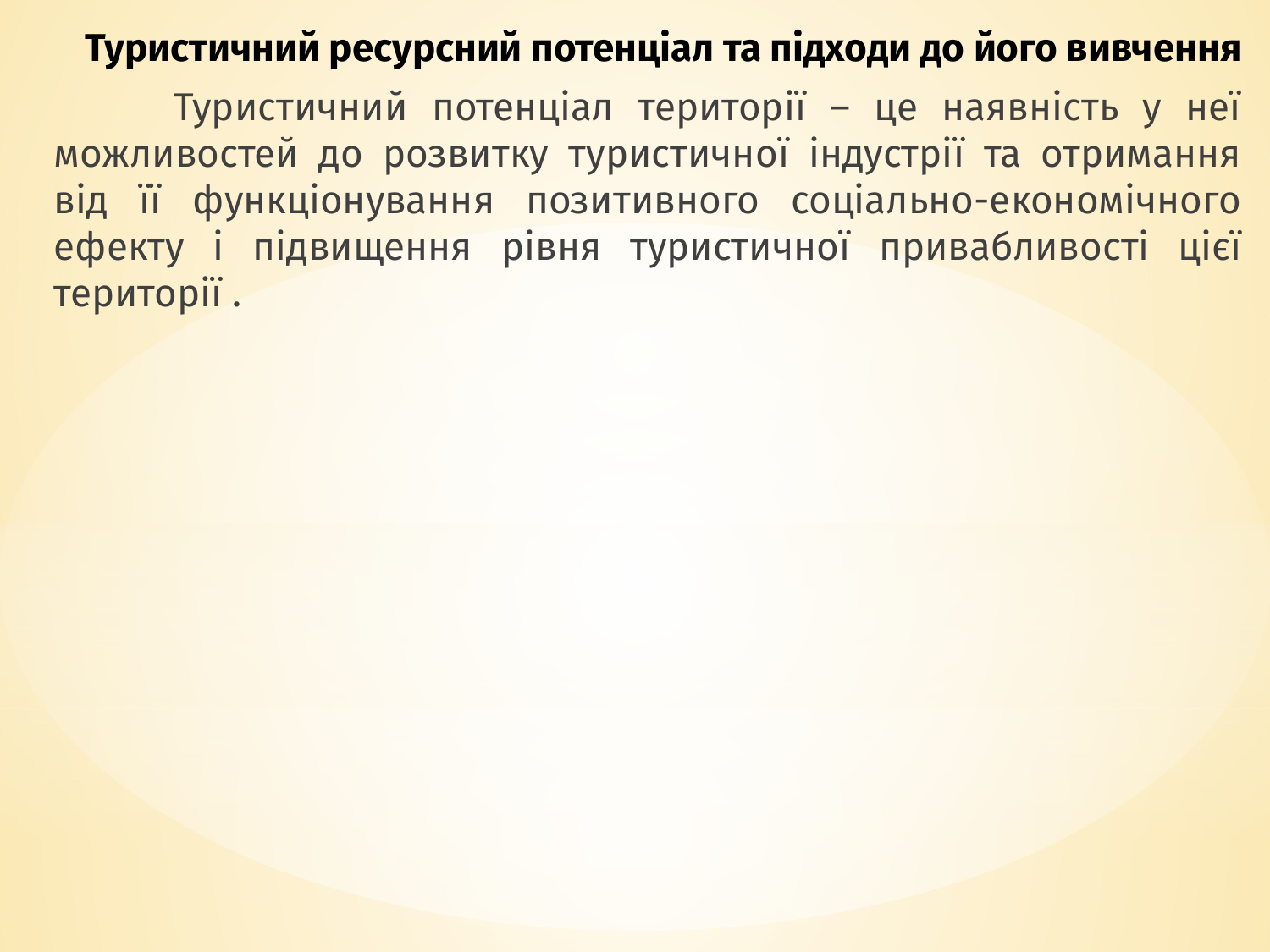

Туристичний ресурсний потенціал та підходи до його вивчення
     Туристичний потенціал території – це наявність у неї можливостей до розвитку туристичної індустрії та отримання від її функціонування позитивного соціально-економічного ефекту і підвищення рівня туристичної привабливості цієї території .